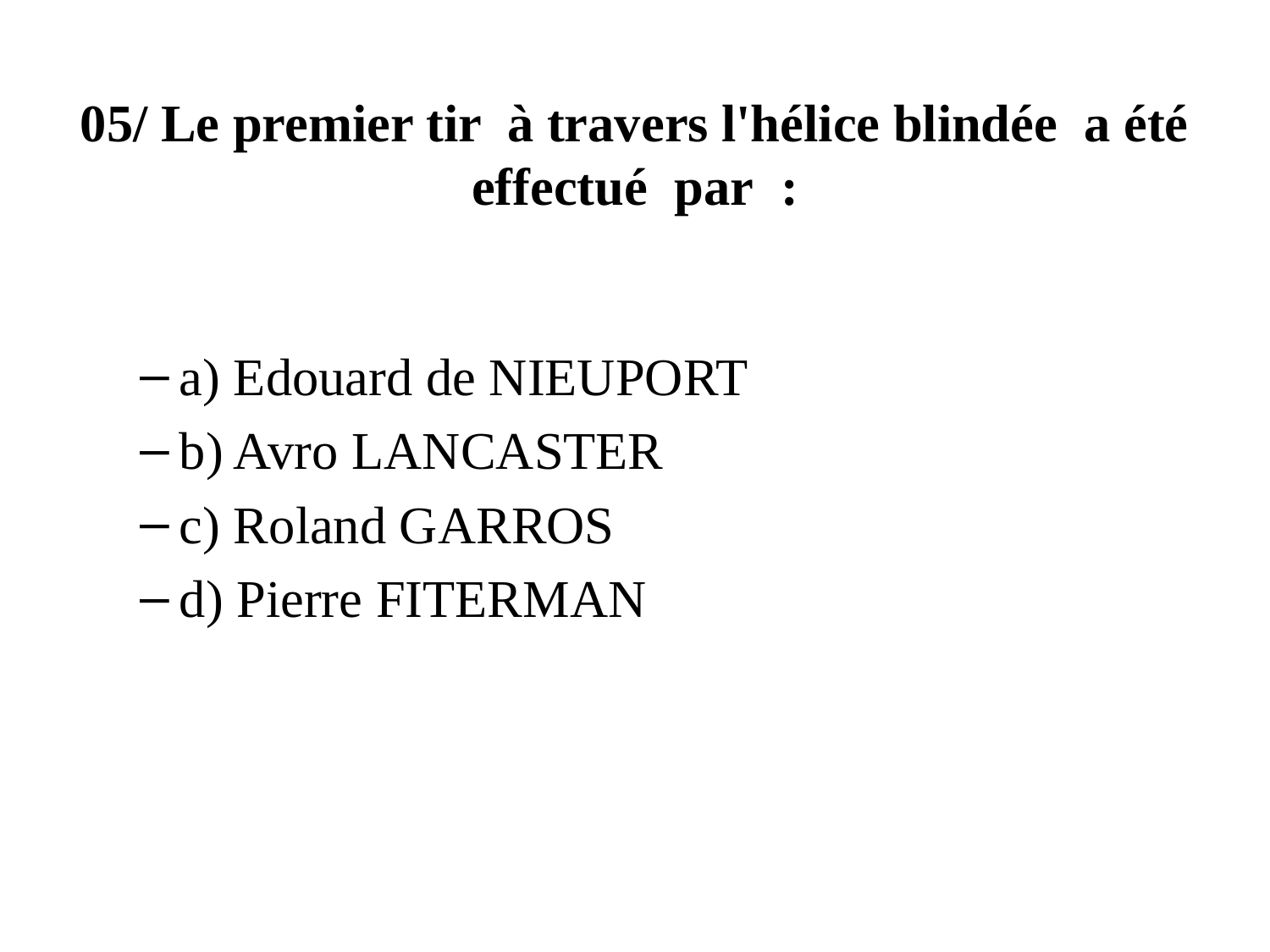

# 05/ Le premier tir  à travers l'hélice blindée  a été effectué  par  :
a) Edouard de NIEUPORT
b) Avro LANCASTER
c) Roland GARROS
d) Pierre FITERMAN